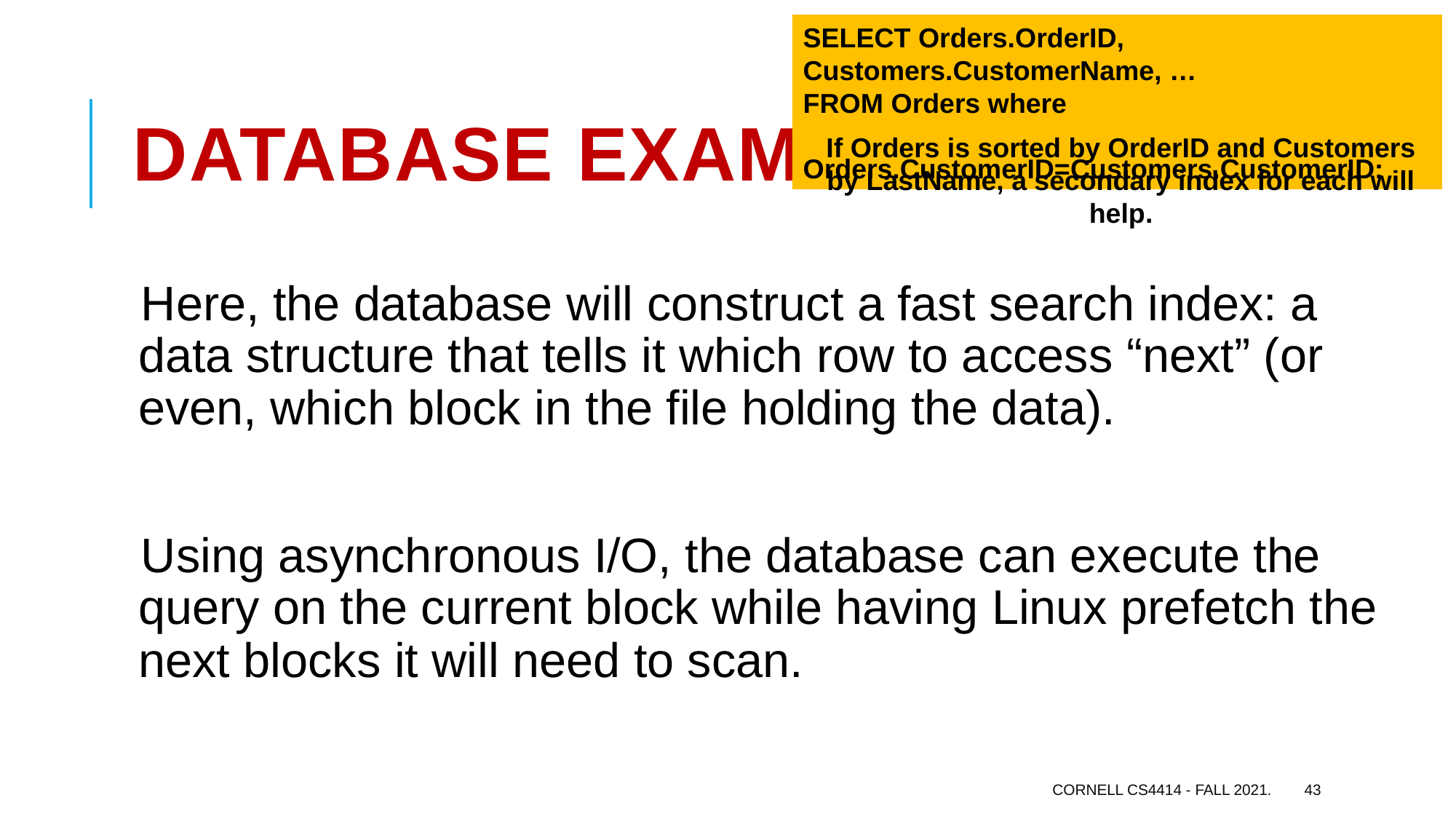

SELECT Orders.OrderID, Customers.CustomerName, …
FROM Orders where
                 Orders.CustomerID=Customers.CustomerID;
# Database example
If Orders is sorted by OrderID and Customers by LastName, a secondary index for each will help.
Here, the database will construct a fast search index: a data structure that tells it which row to access “next” (or even, which block in the file holding the data).

Using asynchronous I/O, the database can execute the query on the current block while having Linux prefetch the next blocks it will need to scan.
Cornell CS4414 - Fall 2021.
43